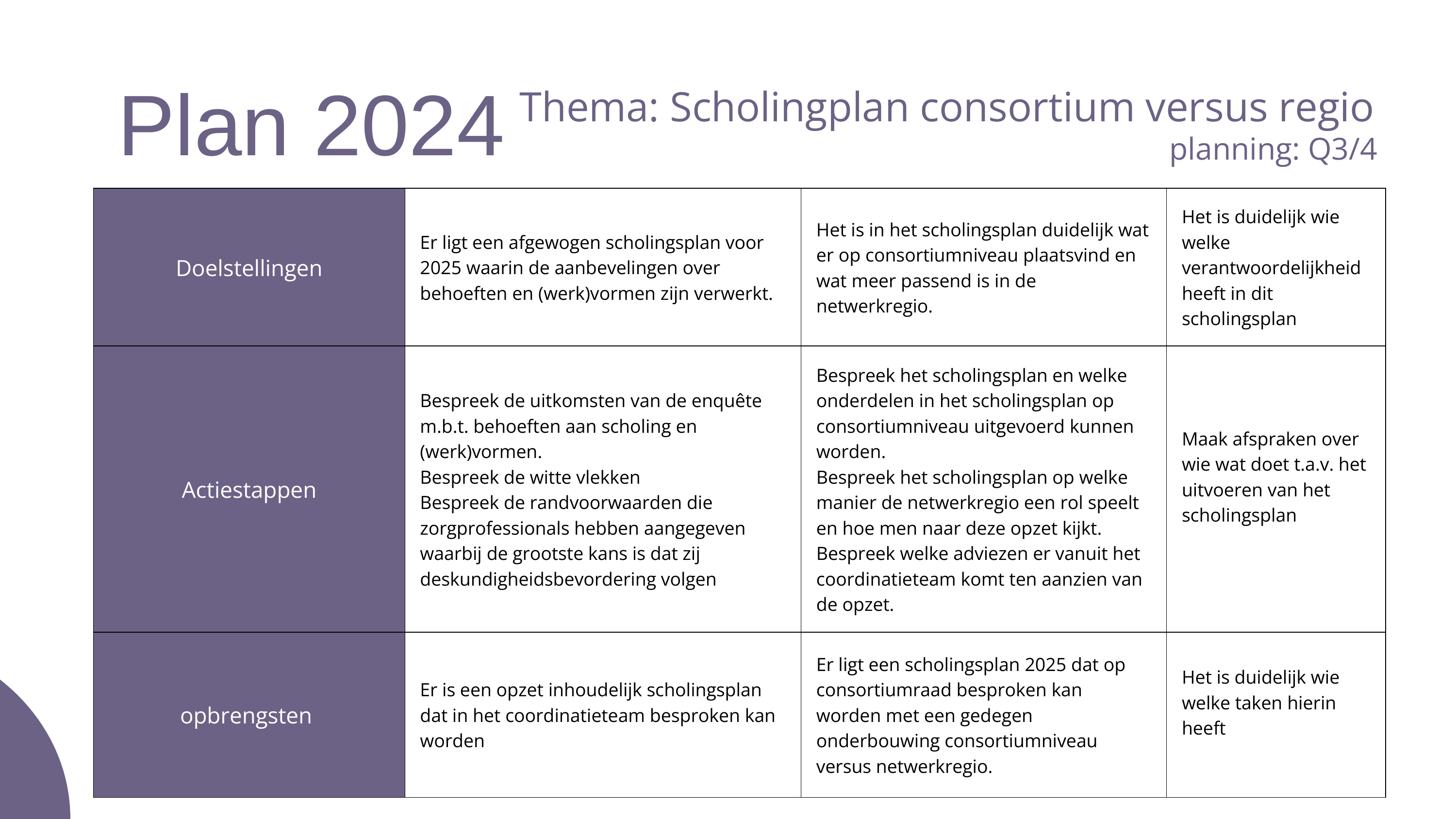

Plan 2024
Thema: Scholingplan consortium versus regio
planning: Q3/4
| Doelstellingen | Er ligt een afgewogen scholingsplan voor 2025 waarin de aanbevelingen over behoeften en (werk)vormen zijn verwerkt. | Het is in het scholingsplan duidelijk wat er op consortiumniveau plaatsvind en wat meer passend is in de netwerkregio. | Het is duidelijk wie welke verantwoordelijkheid heeft in dit scholingsplan |
| --- | --- | --- | --- |
| Actiestappen | Bespreek de uitkomsten van de enquête m.b.t. behoeften aan scholing en (werk)vormen. Bespreek de witte vlekken Bespreek de randvoorwaarden die zorgprofessionals hebben aangegeven waarbij de grootste kans is dat zij deskundigheidsbevordering volgen | Bespreek het scholingsplan en welke onderdelen in het scholingsplan op consortiumniveau uitgevoerd kunnen worden. Bespreek het scholingsplan op welke manier de netwerkregio een rol speelt en hoe men naar deze opzet kijkt. Bespreek welke adviezen er vanuit het coordinatieteam komt ten aanzien van de opzet. | Maak afspraken over wie wat doet t.a.v. het uitvoeren van het scholingsplan |
| opbrengsten | Er is een opzet inhoudelijk scholingsplan dat in het coordinatieteam besproken kan worden | Er ligt een scholingsplan 2025 dat op consortiumraad besproken kan worden met een gedegen onderbouwing consortiumniveau versus netwerkregio. | Het is duidelijk wie welke taken hierin heeft |